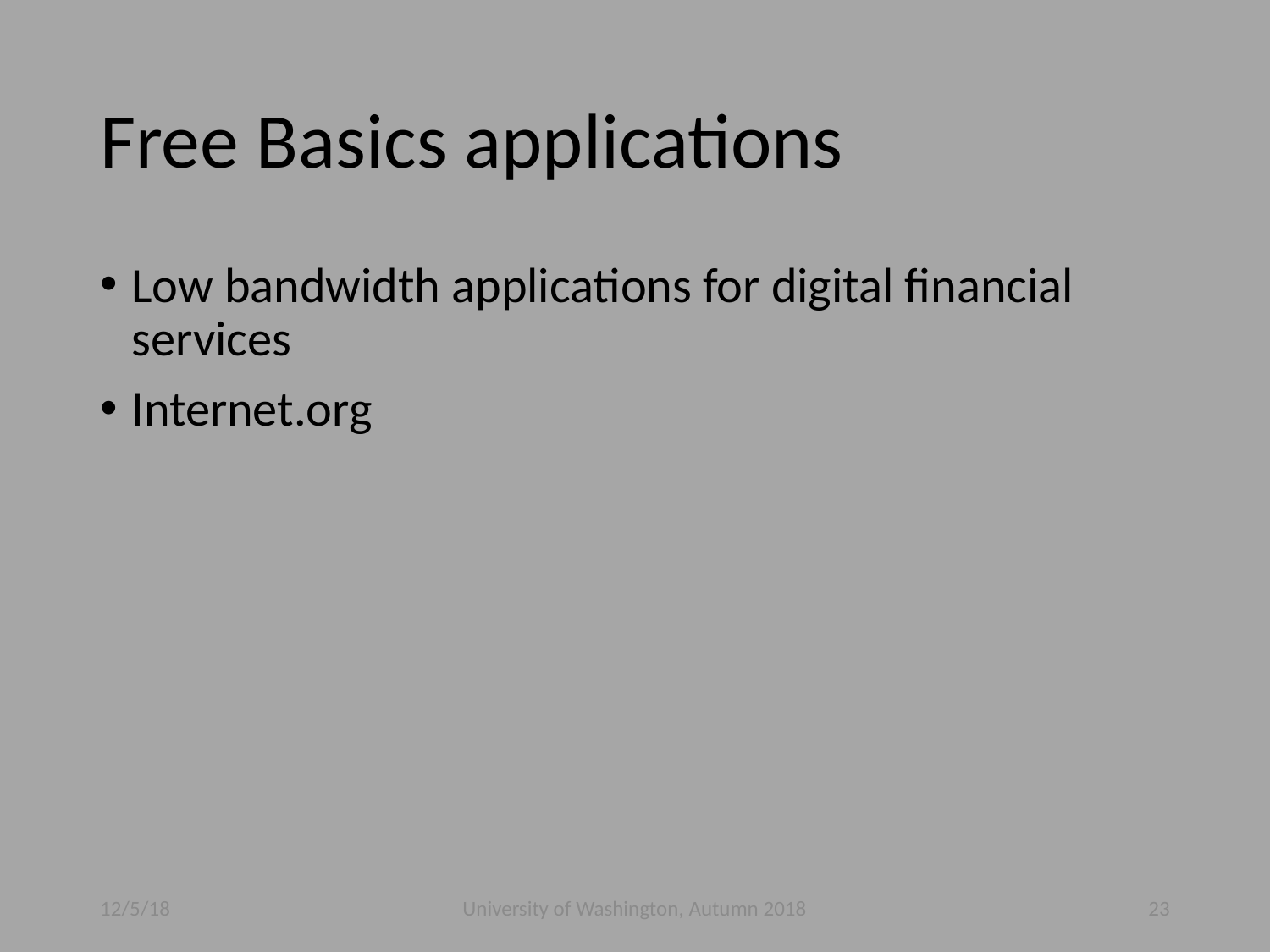

# Free Basics applications
Low bandwidth applications for digital financial services
Internet.org

12/5/18
University of Washington, Autumn 2018
23